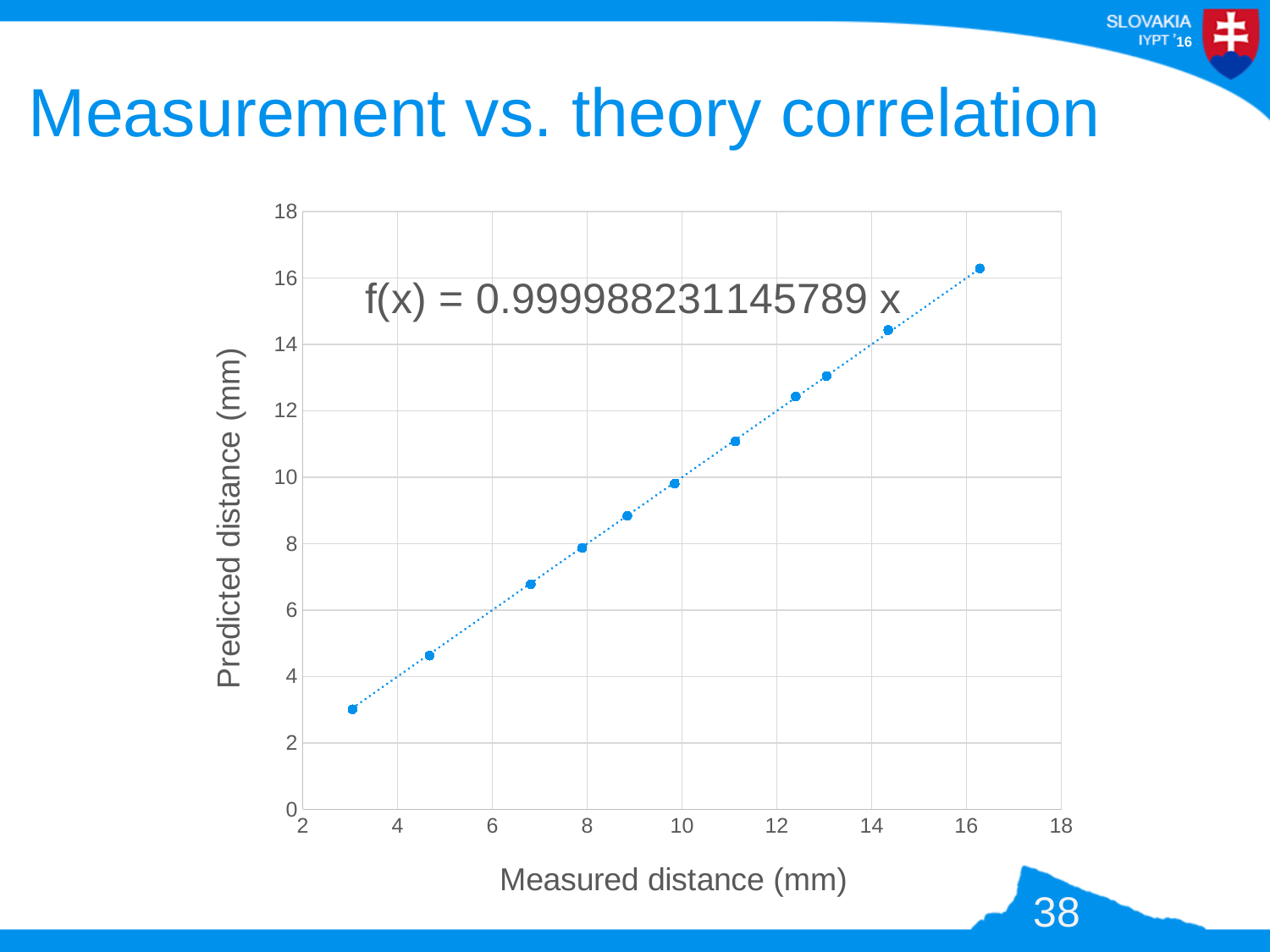

# Measurement vs. theory correlation

### Chart

| Category |  |
|---|---|
38